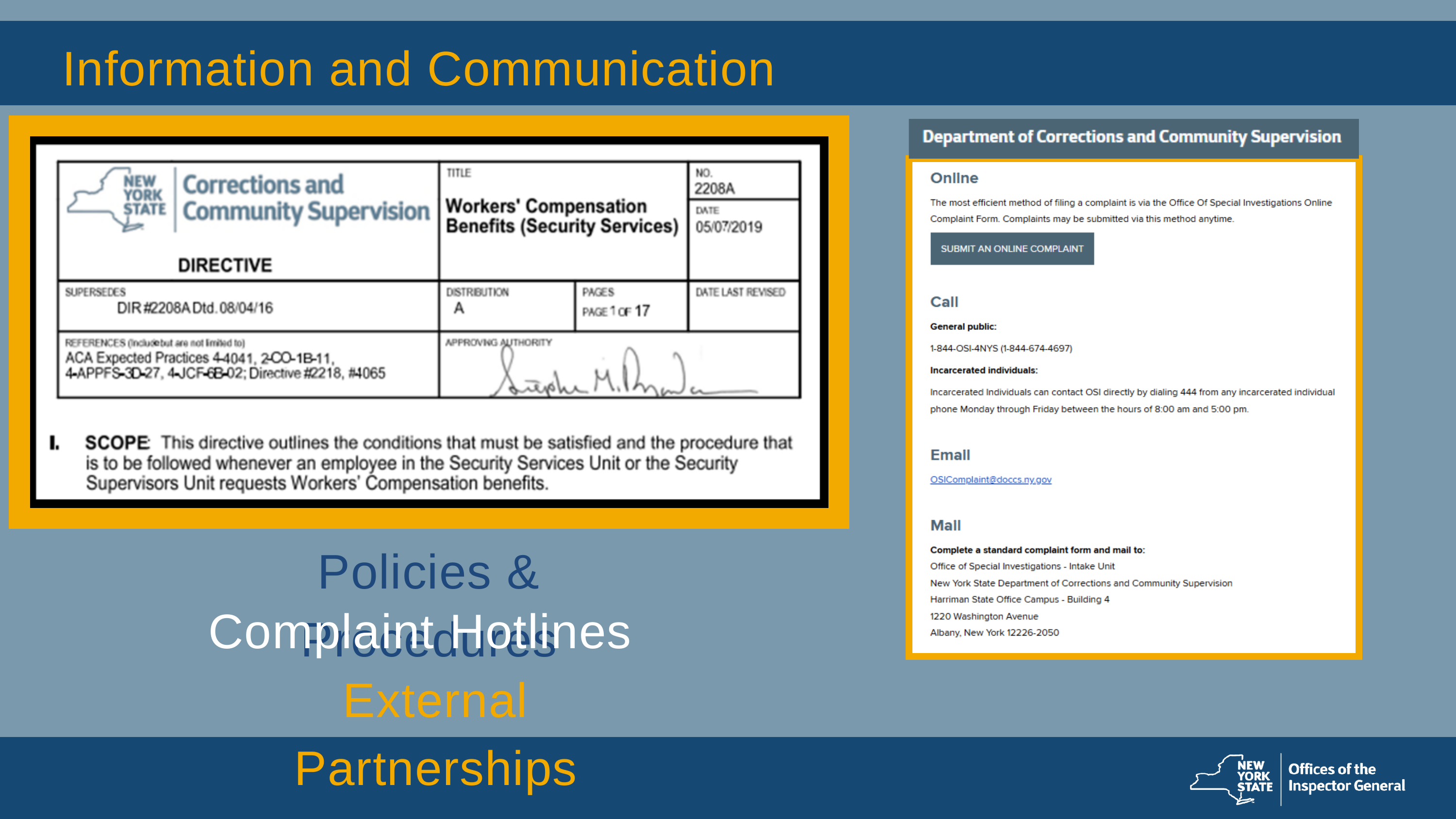

Information and Communication

Policies & Procedures
Complaint Hotlines
External Partnerships